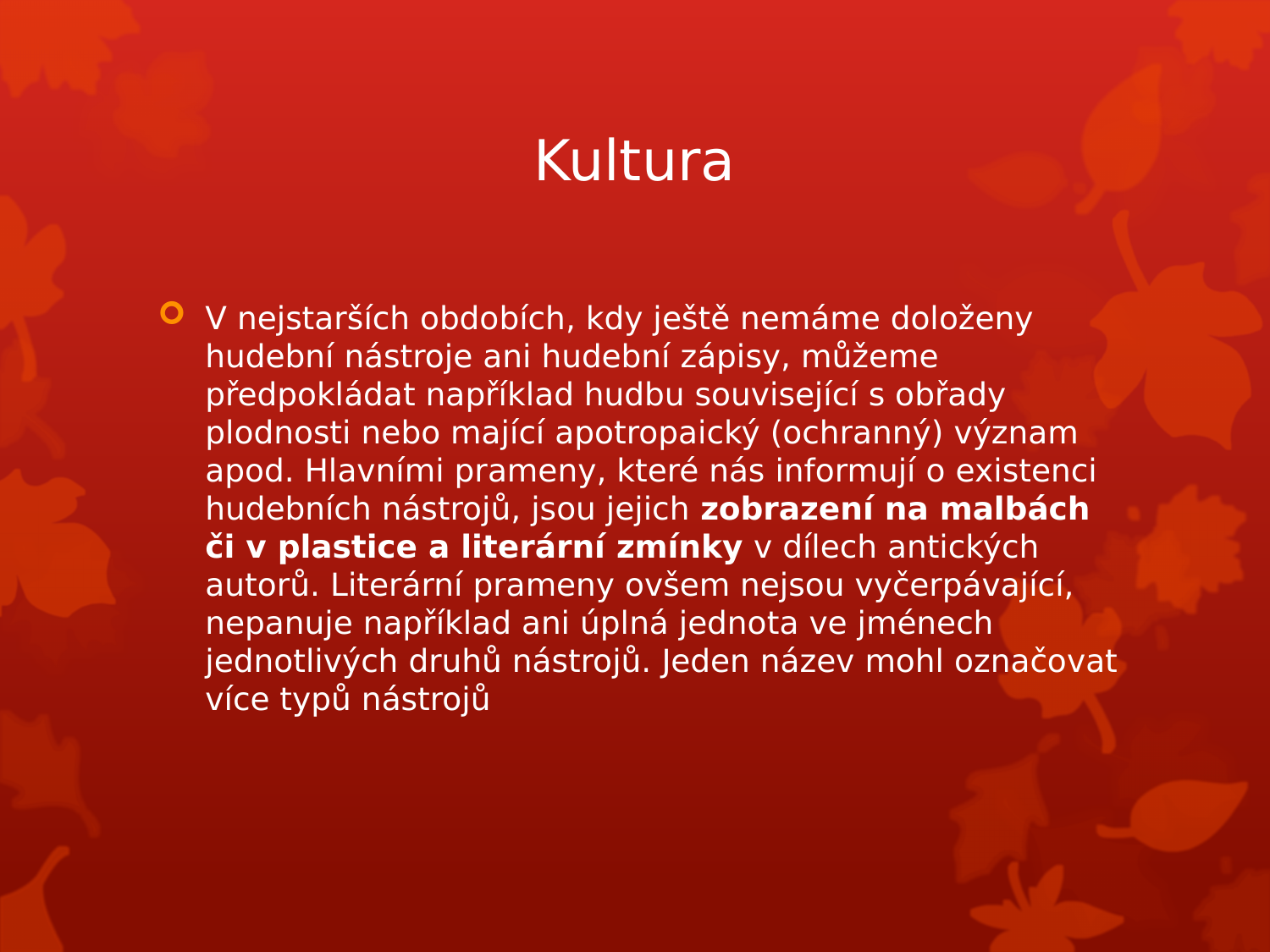

# Kultura
V nejstarších obdobích, kdy ještě nemáme doloženy hudební nástroje ani hudební zápisy, můžeme předpokládat například hudbu související s obřady plodnosti nebo mající apotropaický (ochranný) význam apod. Hlavními prameny, které nás informují o existenci hudebních nástrojů, jsou jejich zobrazení na malbách či v plastice a literární zmínky v dílech antických autorů. Literární prameny ovšem nejsou vyčerpávající, nepanuje například ani úplná jednota ve jménech jednotlivých druhů nástrojů. Jeden název mohl označovat více typů nástrojů